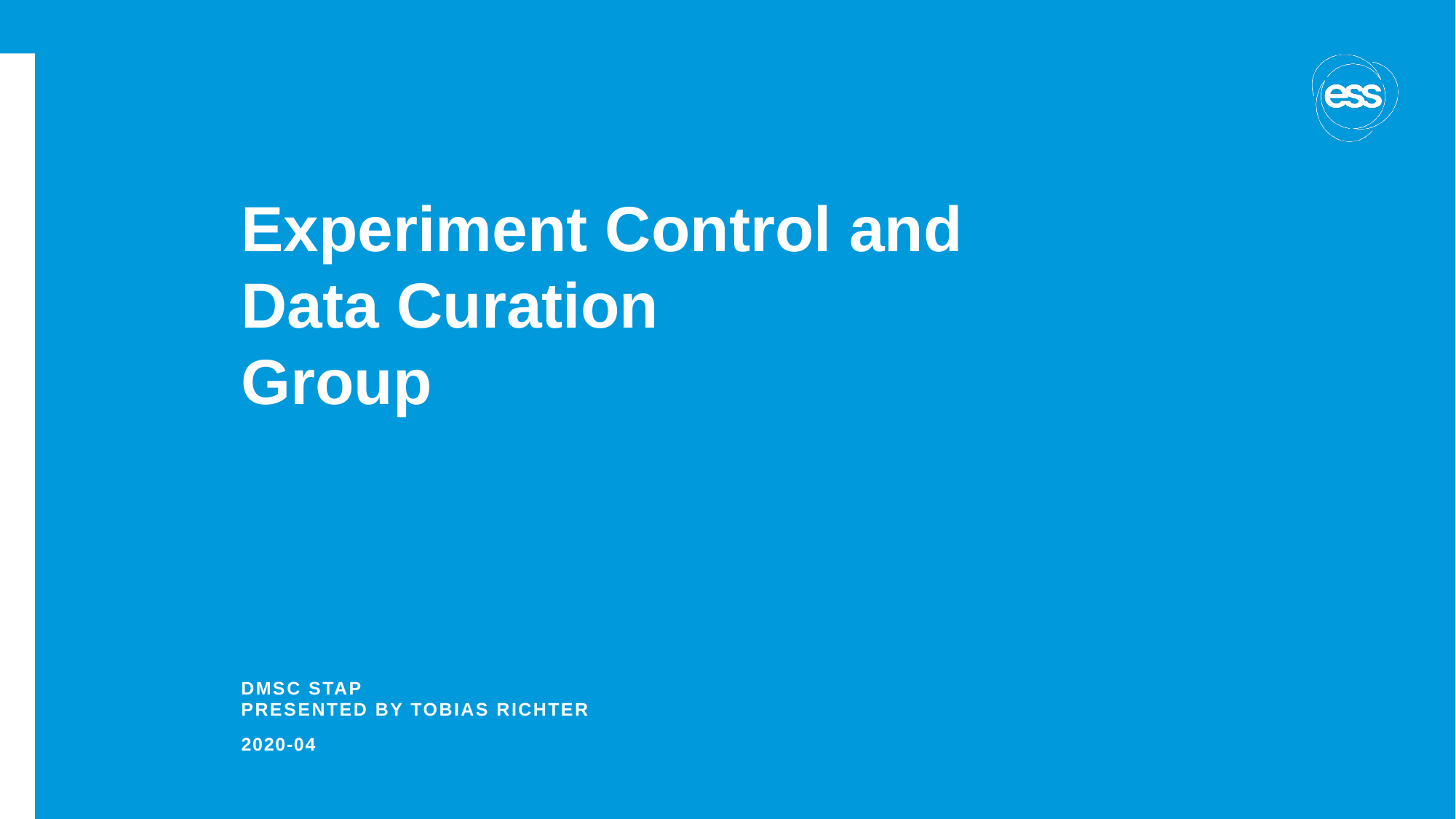

# Experiment Control and Data Curation Group

DMSC STAP
PRESENTED BY Tobias richter
2020-04